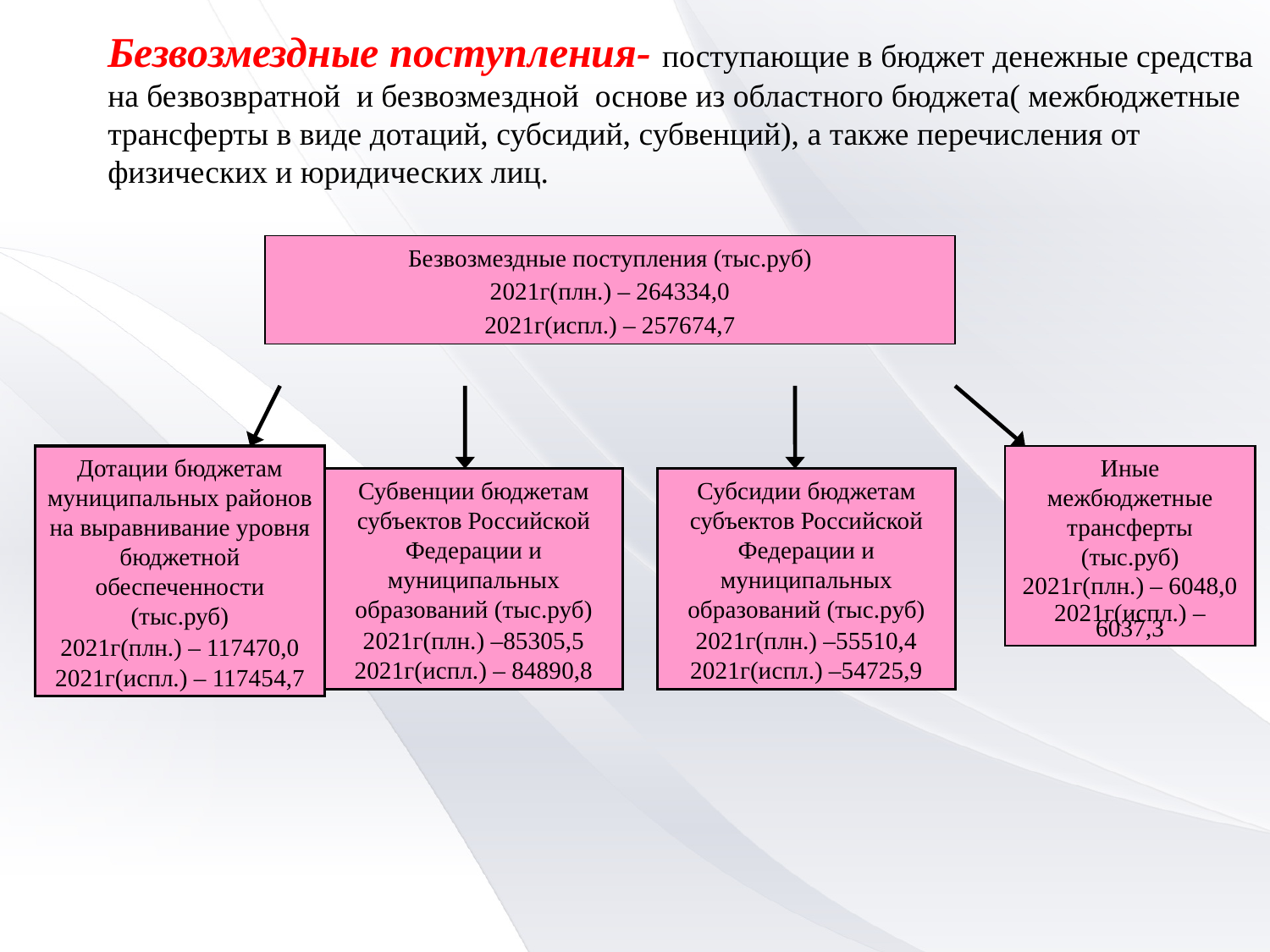

Безвозмездные поступления- поступающие в бюджет денежные средства на безвозвратной  и безвозмездной  основе из областного бюджета( межбюджетные трансферты в виде дотаций, субсидий, субвенций), а также перечисления от физических и юридических лиц.
Безвозмездные поступления (тыс.руб)
2021г(плн.) – 264334,0
2021г(испл.) – 257674,7

Дотации бюджетам муниципальных районов на выравнивание уровня бюджетной обеспеченности (тыс.руб)
2021г(плн.) – 117470,0
2021г(испл.) – 117454,7
Иные межбюджетные трансферты (тыс.руб)
2021г(плн.) – 6048,0
2021г(испл.) – 6037,3
Субвенции бюджетам субъектов Российской Федерации и муниципальных образований (тыс.руб)
2021г(плн.) –85305,5
2021г(испл.) – 84890,8
Субсидии бюджетам субъектов Российской Федерации и муниципальных образований (тыс.руб)
2021г(плн.) –55510,4
2021г(испл.) –54725,9